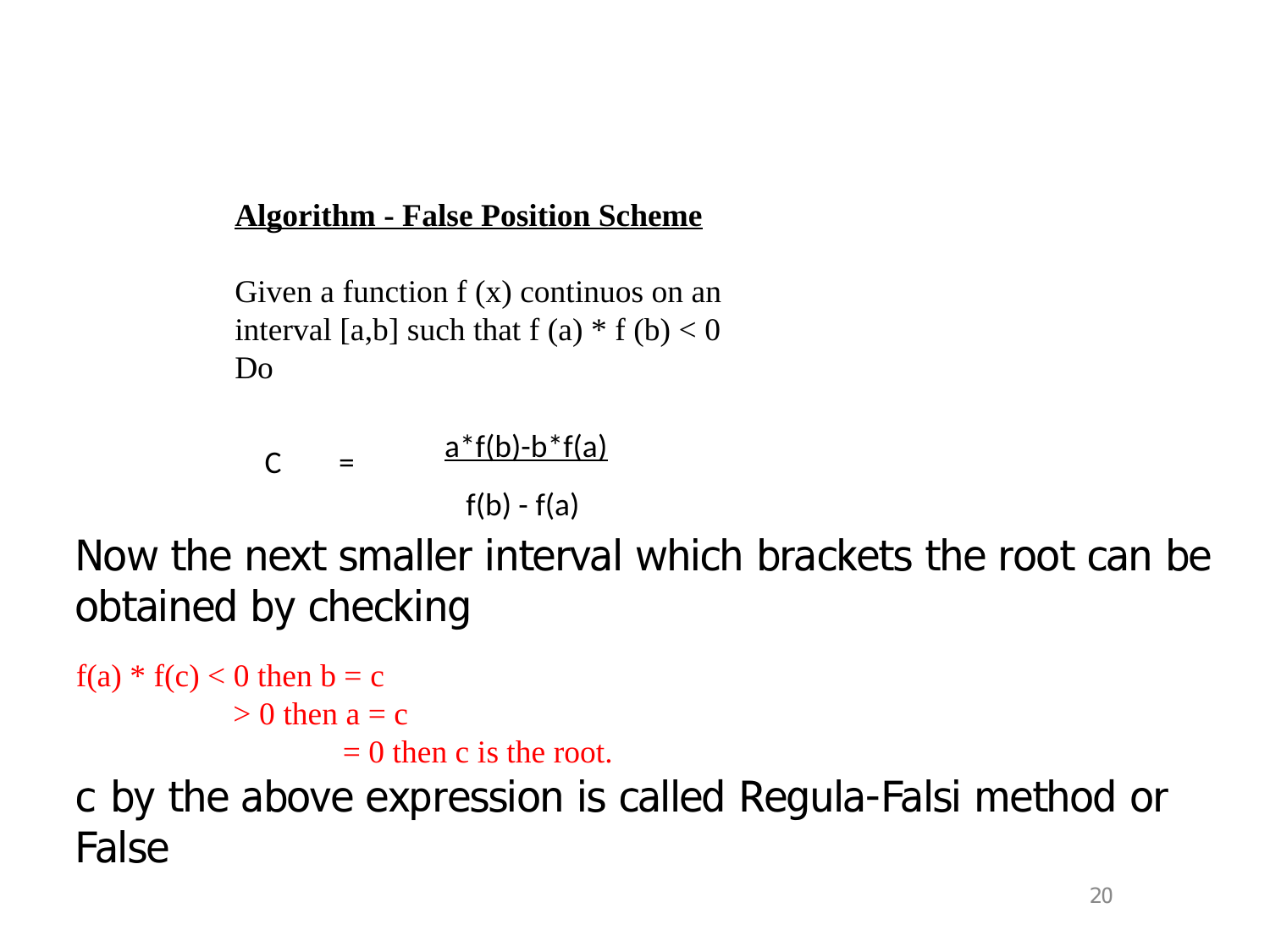

Algorithm - False Position Scheme

Given a function f (x) continuos on an interval [a,b] such that f (a) * f (b) < 0 
Do

| C = | a\*f(b)-b\*f(a) |
| --- | --- |
|  | f(b) - f(a) |
Now the next smaller interval which brackets the root can be obtained by checking
f(a) * f(c) < 0 then b = c
                > 0 then a = c
                           = 0 then c is the root.
c by the above expression is called Regula-Falsi method or False
20